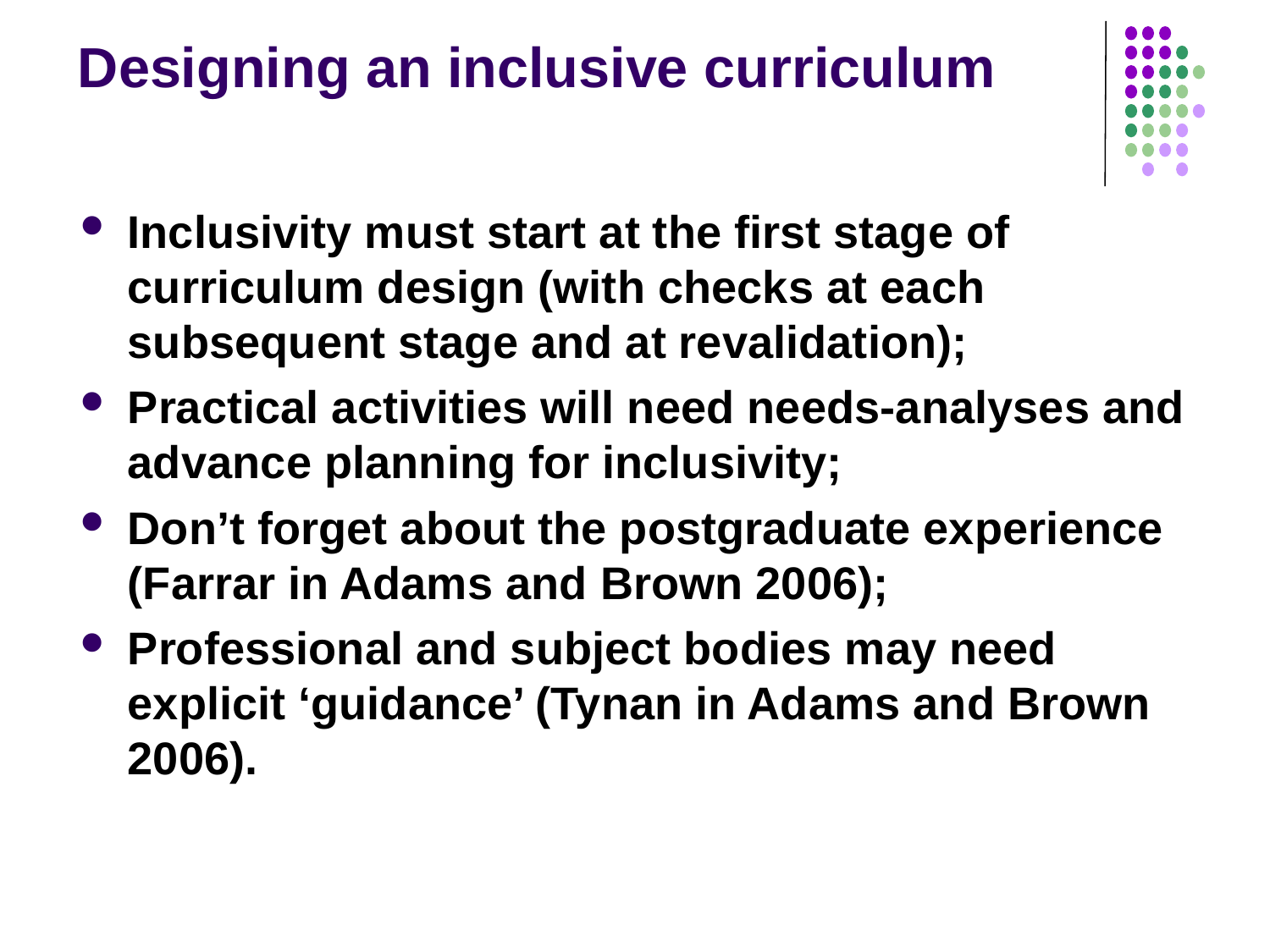

# Designing an inclusive curriculum
Inclusivity must start at the first stage of curriculum design (with checks at each subsequent stage and at revalidation);
Practical activities will need needs-analyses and advance planning for inclusivity;
Don’t forget about the postgraduate experience (Farrar in Adams and Brown 2006);
Professional and subject bodies may need explicit ‘guidance’ (Tynan in Adams and Brown 2006).